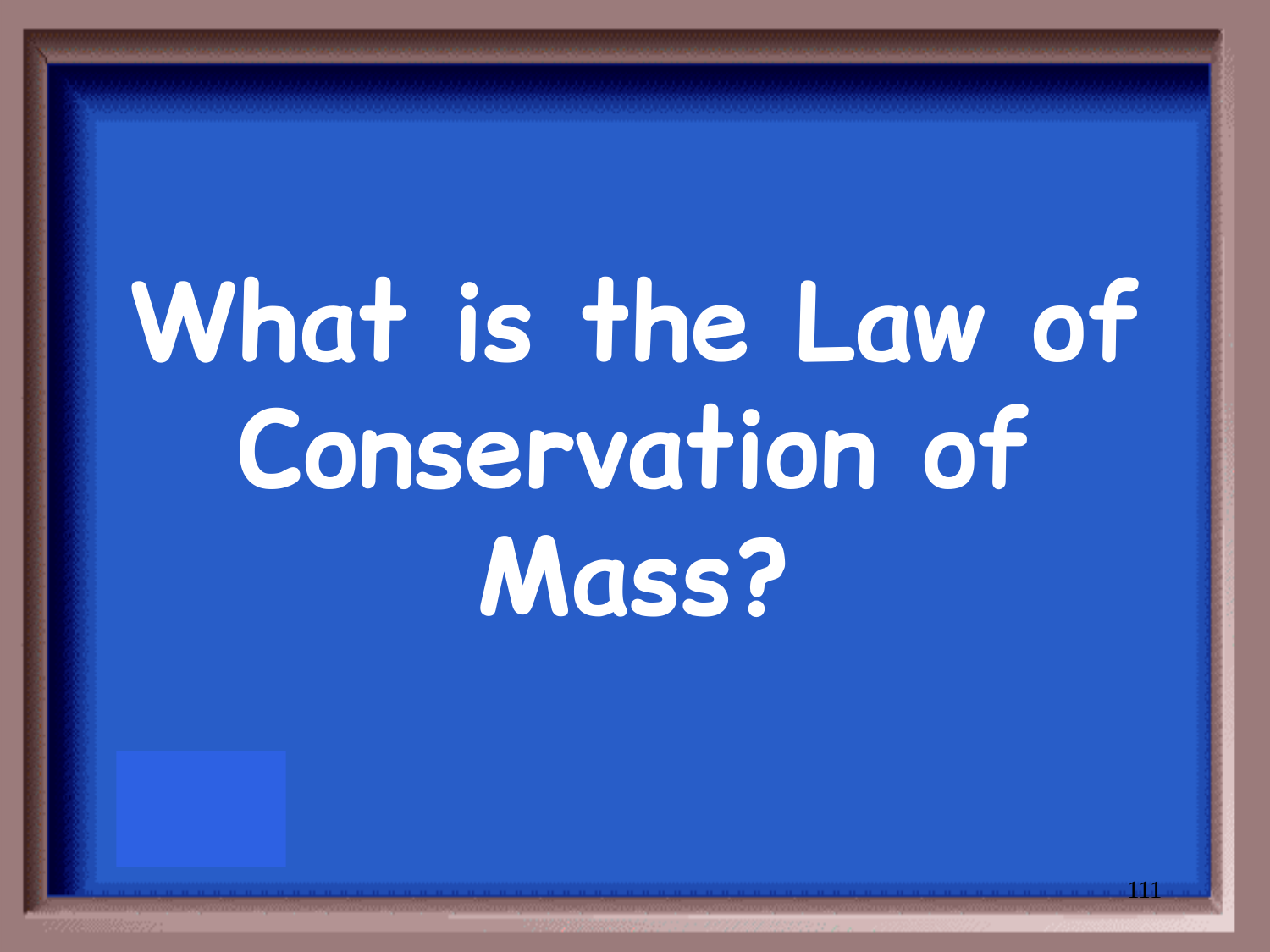

# What is the Law of Conservation of Mass?

111